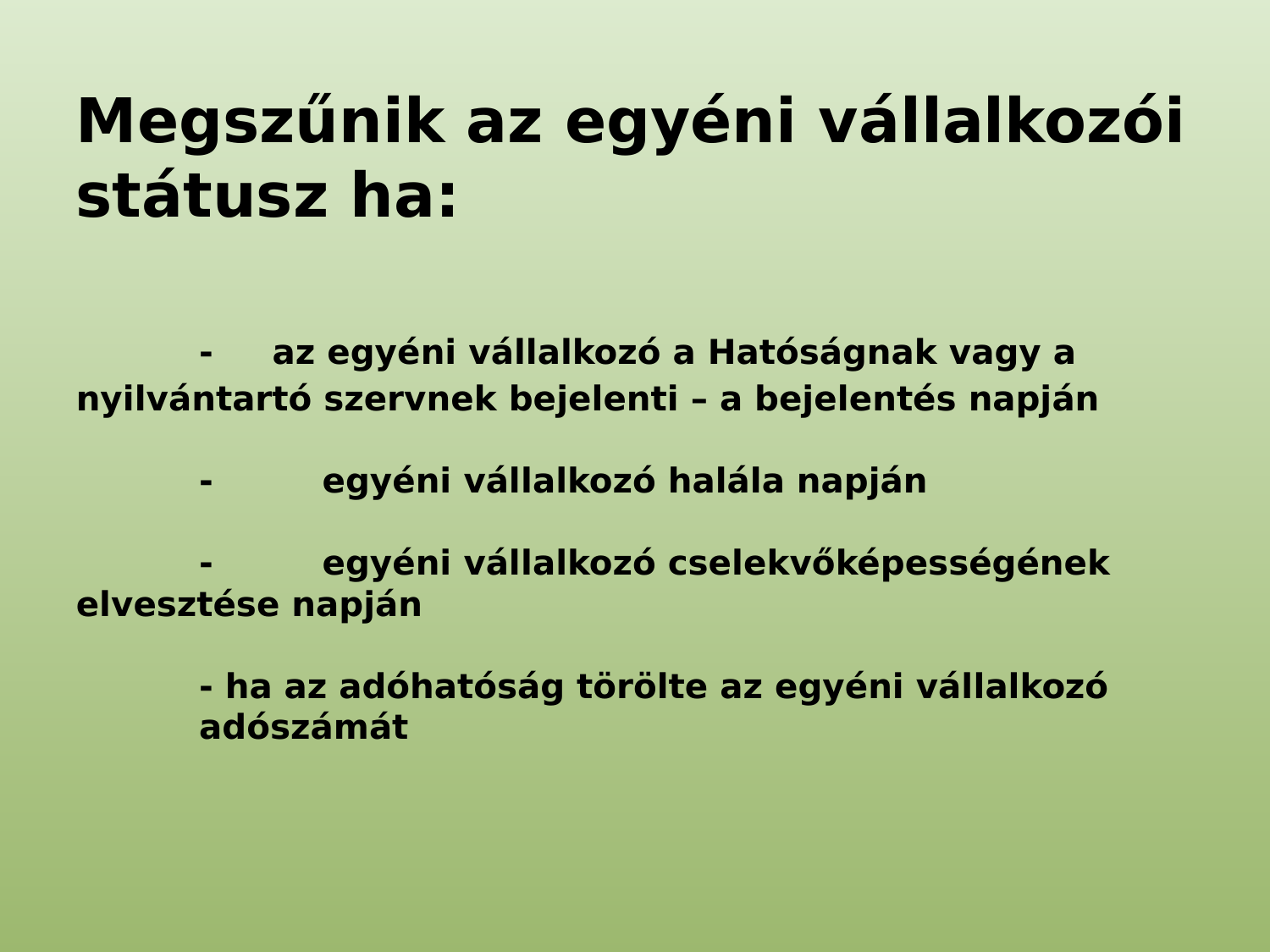

# Megszűnik az egyéni vállalkozói státusz ha: -     az egyéni vállalkozó a Hatóságnak vagy a 		nyilvántartó szervnek bejelenti – a bejelentés napján -	egyéni vállalkozó halála napján -	egyéni vállalkozó cselekvőképességének 		elvesztése napján - ha az adóhatóság törölte az egyéni vállalkozó 	  	adószámát